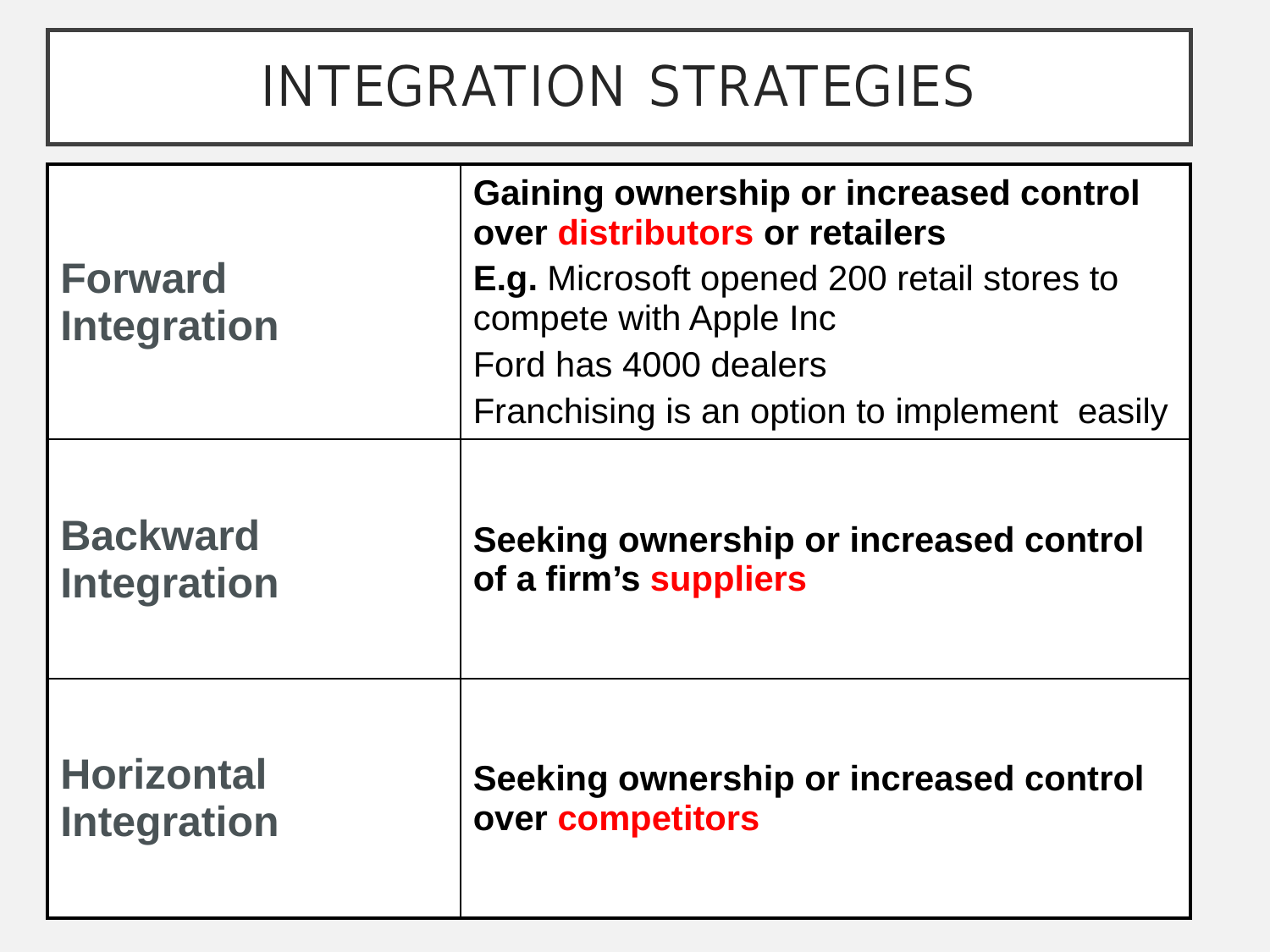

Integration Strategies
| Forward Integration | Gaining ownership or increased control over distributors or retailers E.g. Microsoft opened 200 retail stores to compete with Apple Inc Ford has 4000 dealers Franchising is an option to implement easily |
| --- | --- |
| Backward Integration | Seeking ownership or increased control of a firm’s suppliers |
| Horizontal Integration | Seeking ownership or increased control over competitors |